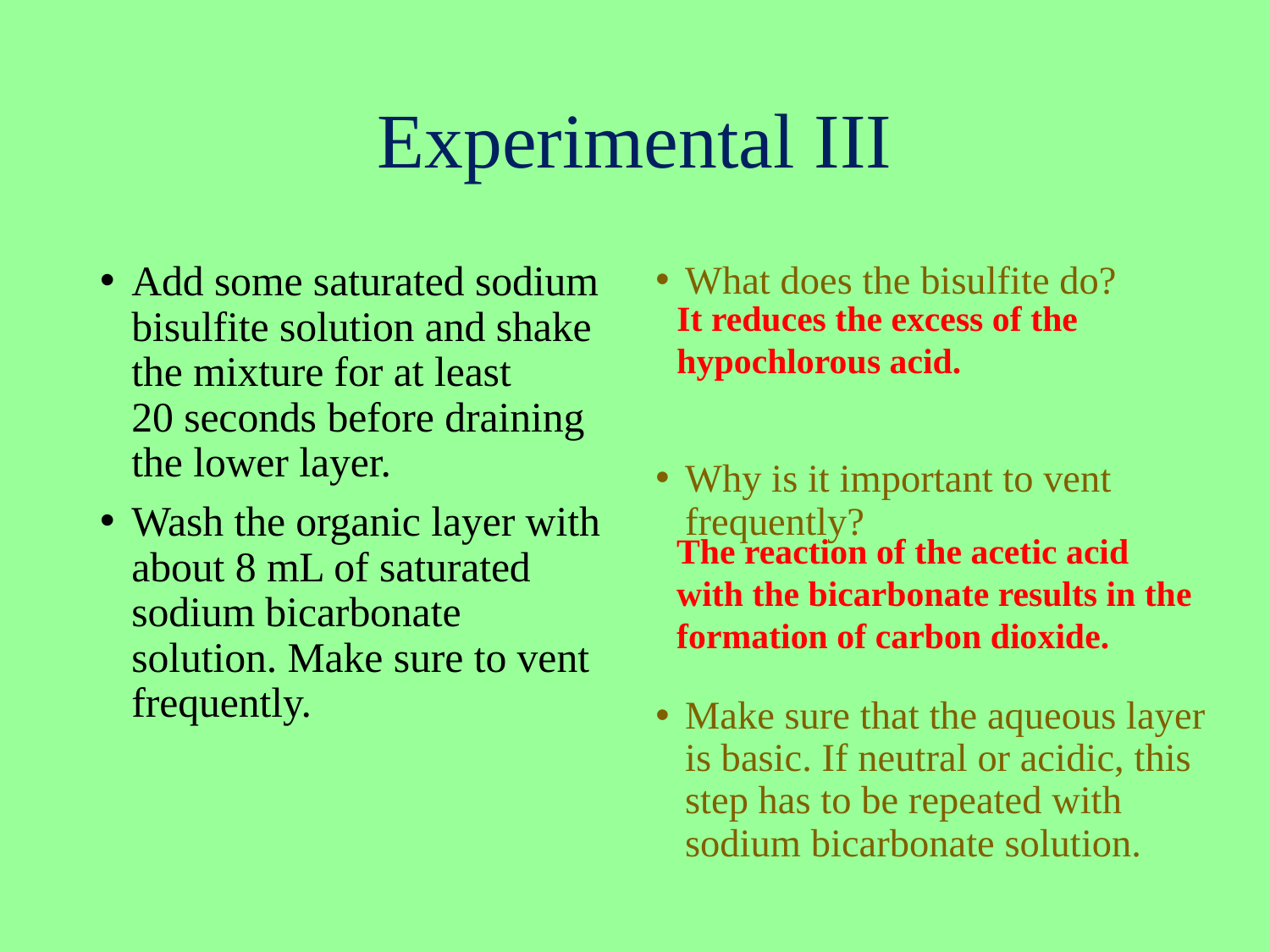

# Experimental III
What does the bisulfite do?

Why is it important to vent frequently?

Make sure that the aqueous layer is basic. If neutral or acidic, this step has to be repeated with sodium bicarbonate solution.
Add some saturated sodium bisulfite solution and shake the mixture for at least
20 seconds before draining
the lower layer.
Wash the organic layer with
about 8 mL of saturated sodium bicarbonate solution. Make sure to vent frequently.

It reduces the excess of the
hypochlorous acid.
The reaction of the acetic acid with the bicarbonate results in the formation of carbon dioxide.